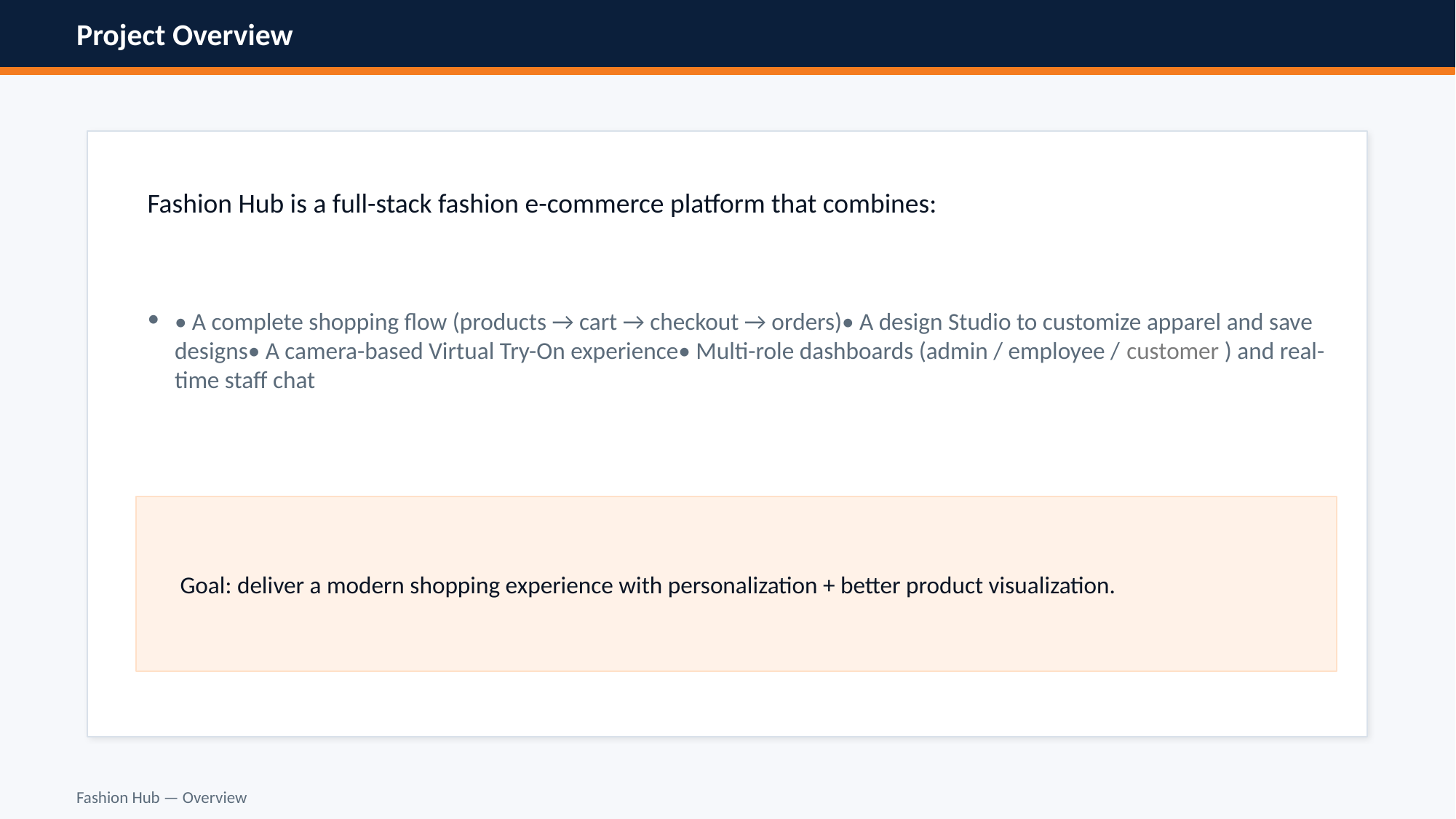

Project Overview

Fashion Hub is a full-stack fashion e-commerce platform that combines:
• A complete shopping flow (products → cart → checkout → orders)• A design Studio to customize apparel and save designs• A camera-based Virtual Try-On experience• Multi-role dashboards (admin / employee / customer ) and real-time staff chat

Goal: deliver a modern shopping experience with personalization + better product visualization.

Fashion Hub — Overview